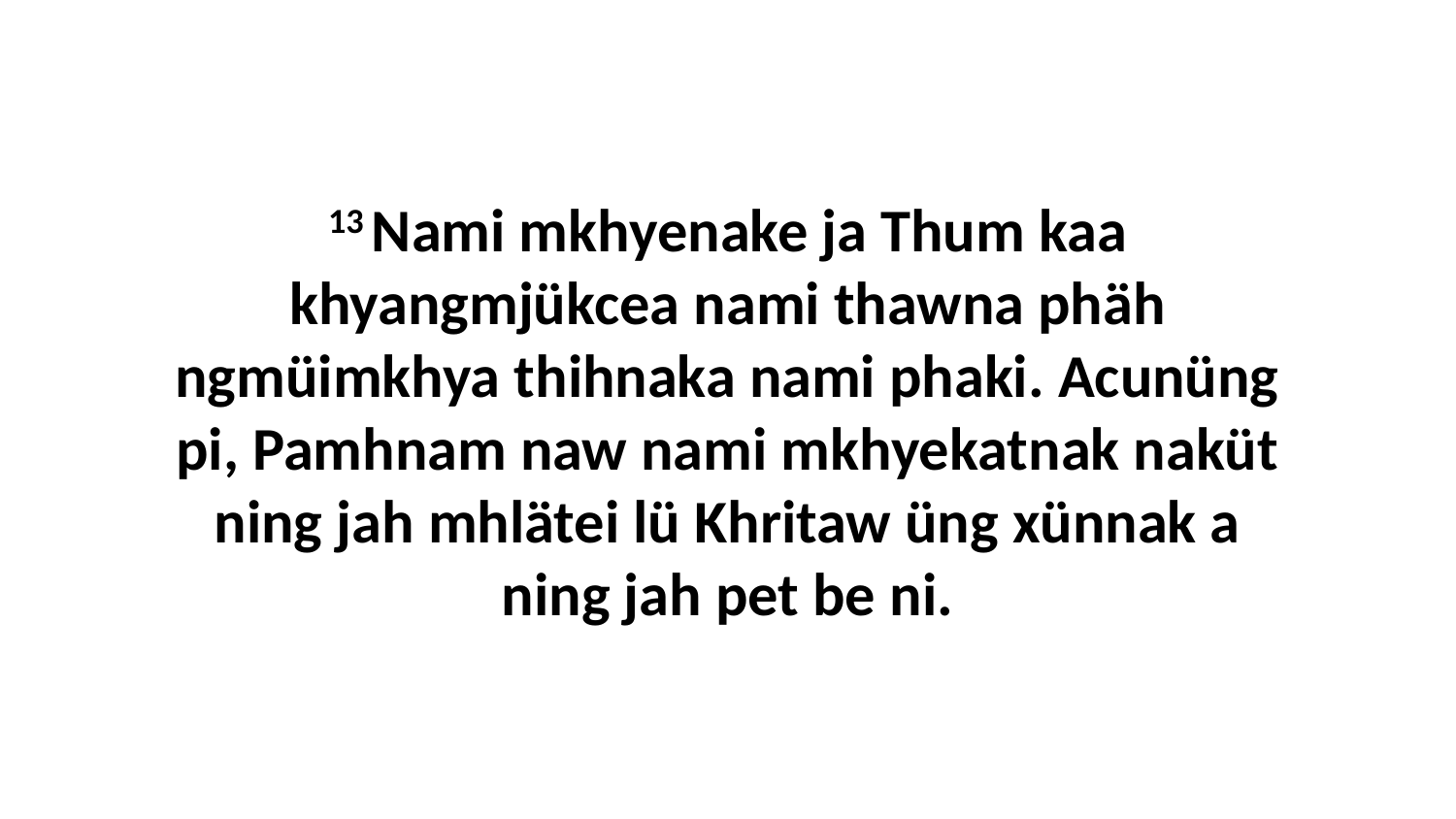

13 Nami mkhyenake ja Thum kaa khyangmjükcea nami thawna phäh ngmüimkhya thihnaka nami phaki. Acunüng pi, Pamhnam naw nami mkhyekatnak naküt ning jah mhlätei lü Khritaw üng xünnak a ning jah pet be ni.